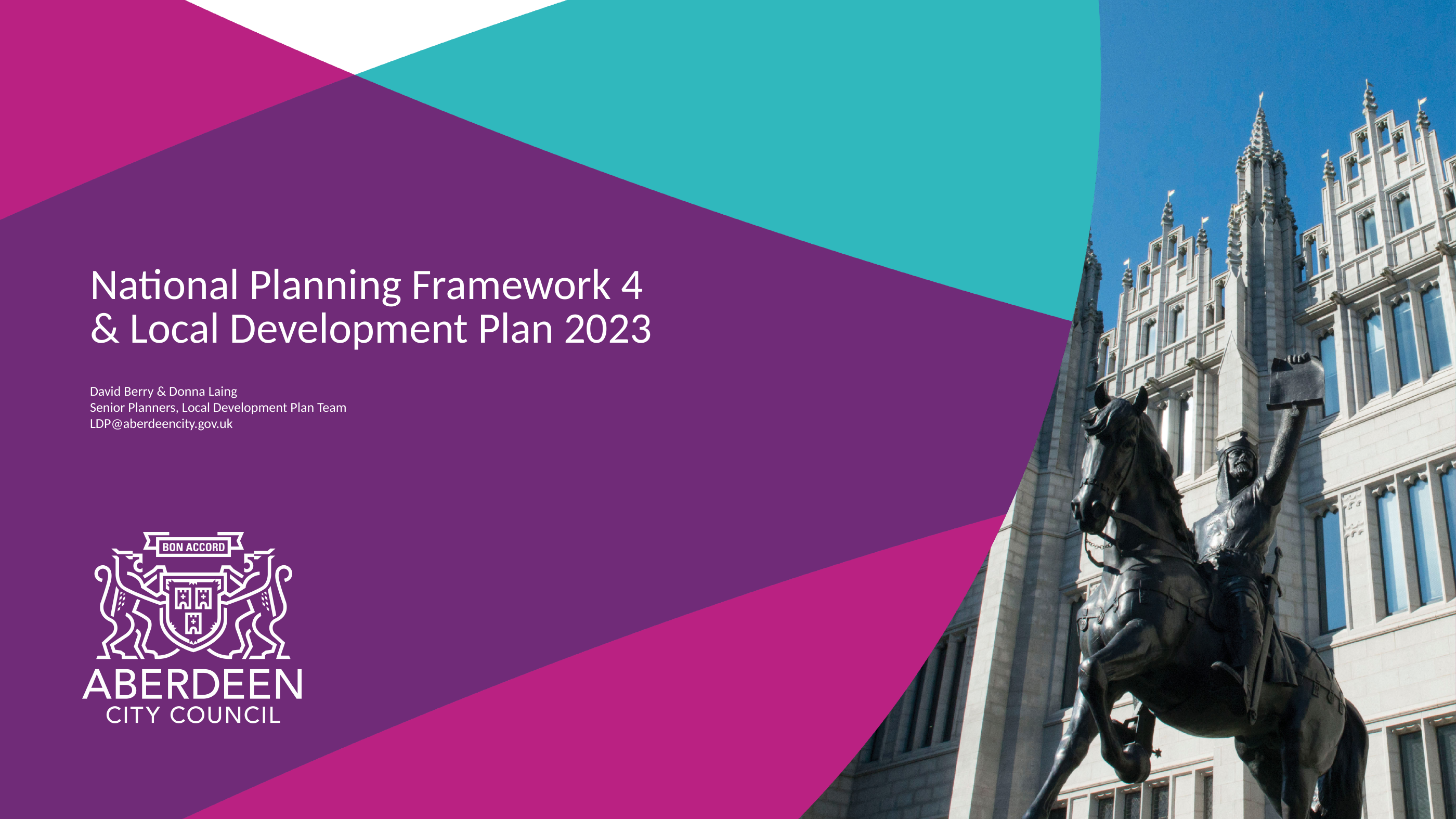

# National Planning Framework 4 & Local Development Plan 2023
David Berry & Donna Laing
Senior Planners, Local Development Plan Team
LDP@aberdeencity.gov.uk